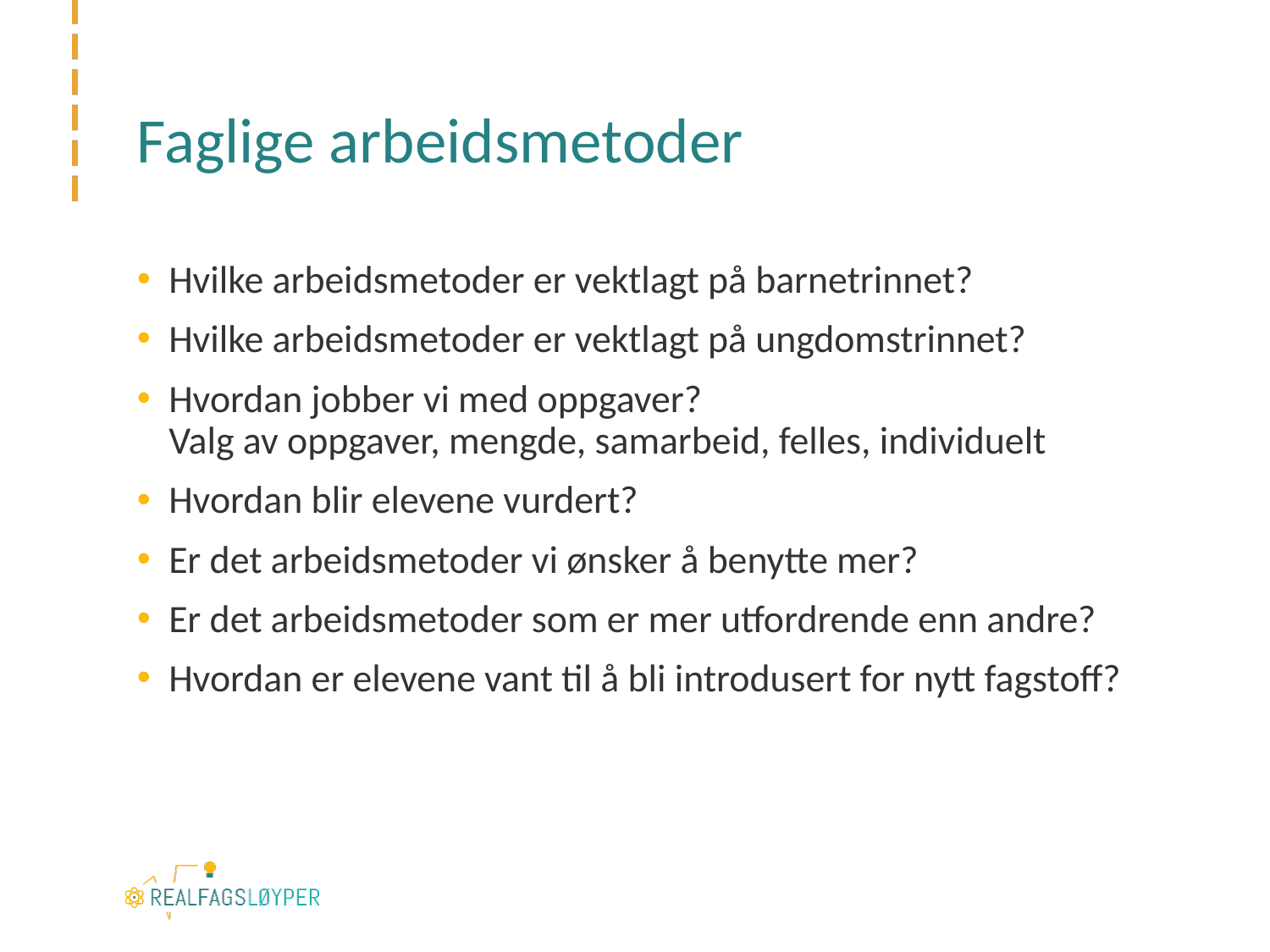

# Faglige arbeidsmetoder
Hvilke arbeidsmetoder er vektlagt på barnetrinnet?
Hvilke arbeidsmetoder er vektlagt på ungdomstrinnet?
Hvordan jobber vi med oppgaver?
Valg av oppgaver, mengde, samarbeid, felles, individuelt
Hvordan blir elevene vurdert?
Er det arbeidsmetoder vi ønsker å benytte mer?
Er det arbeidsmetoder som er mer utfordrende enn andre?
Hvordan er elevene vant til å bli introdusert for nytt fagstoff?